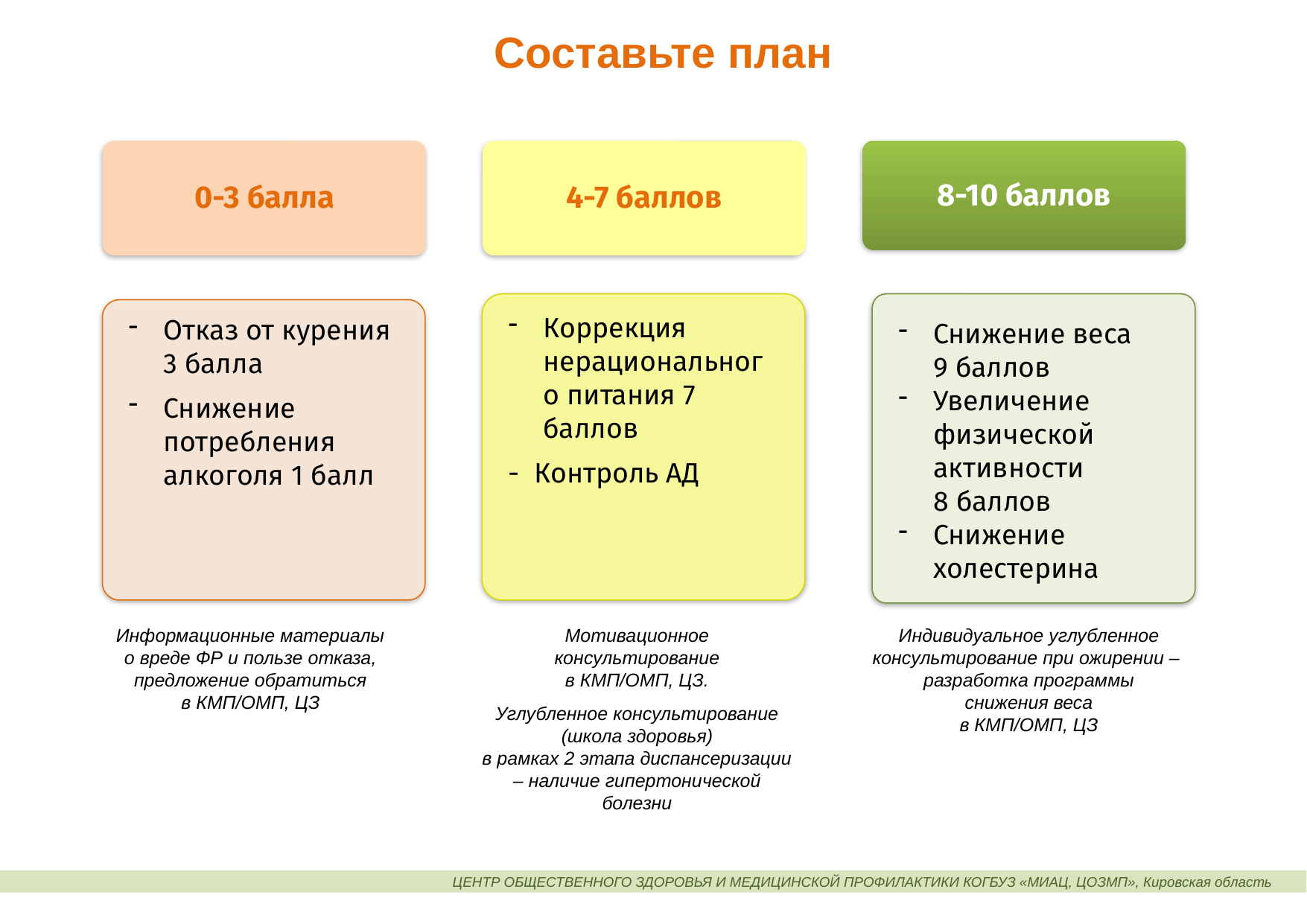

Составьте план

0-3 балла

4-7 баллов

8-10 баллов
Коррекция нерационального питания 7 баллов
-  Контроль АД

Снижение веса
9 баллов
Увеличение физической активности
8 баллов
Снижение холестерина

Отказ от курения
3 балла
Снижение потребления алкоголя 1 балл
Информационные материалы
о вреде ФР и пользе отказа, предложение обратиться
в КМП/ОМП, ЦЗ
Мотивационное консультирование
в КМП/ОМП, ЦЗ.
Углубленное консультирование (школа здоровья)
в рамках 2 этапа диспансеризации – наличие гипертонической болезни
Индивидуальное углубленное консультирование при ожирении –
разработка программы
снижения веса
в КМП/ОМП, ЦЗ
ЦЕНТР ОБЩЕСТВЕННОГО ЗДОРОВЬЯ И МЕДИЦИНСКОЙ ПРОФИЛАКТИКИ КОГБУЗ «МИАЦ, ЦОЗМП», Кировская область